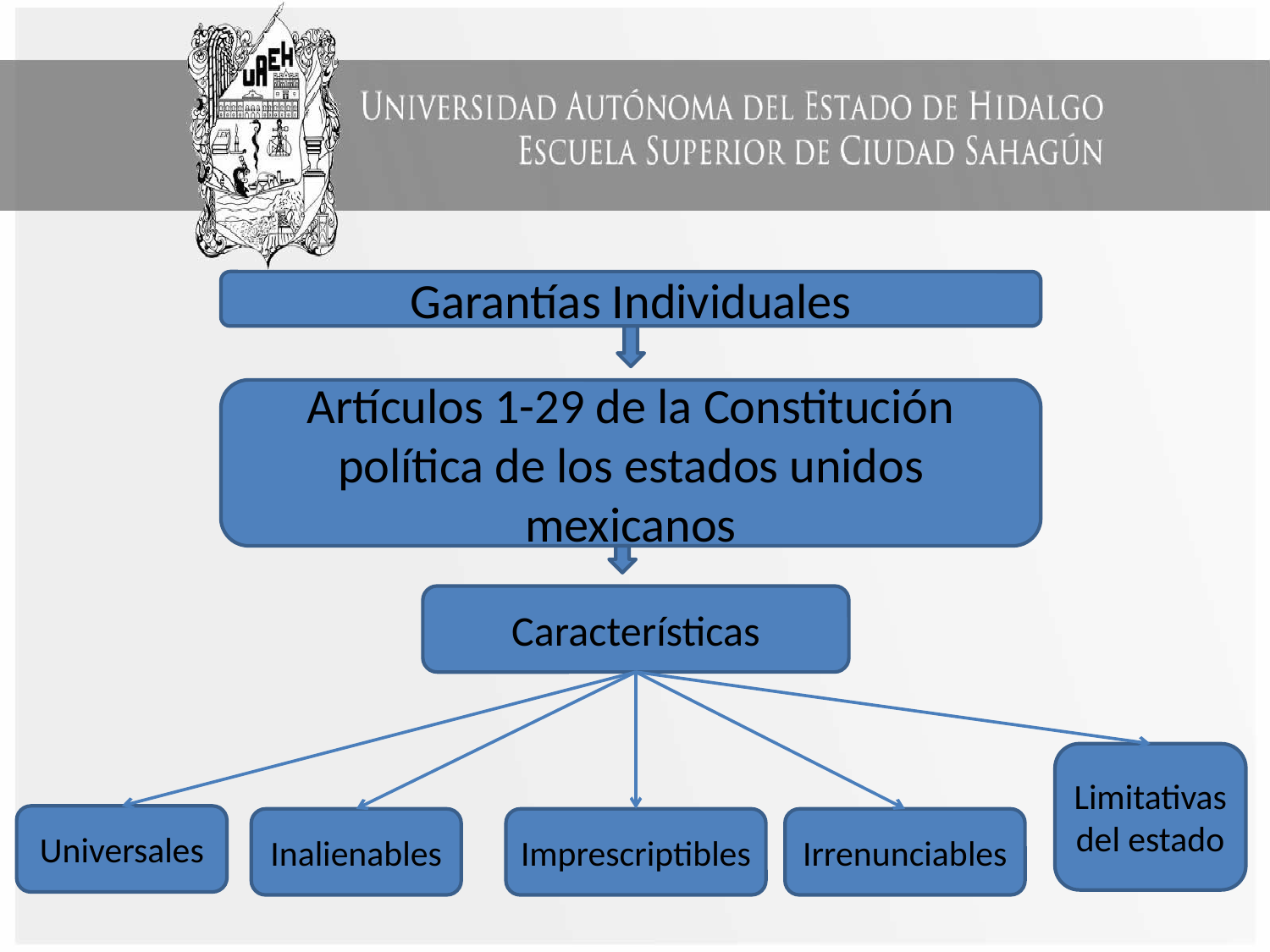

Garantías Individuales

Artículos 1-29 de la Constitución política de los estados unidos mexicanos

Características
Limitativas del estado
Universales
Inalienables
Imprescriptibles
Irrenunciables